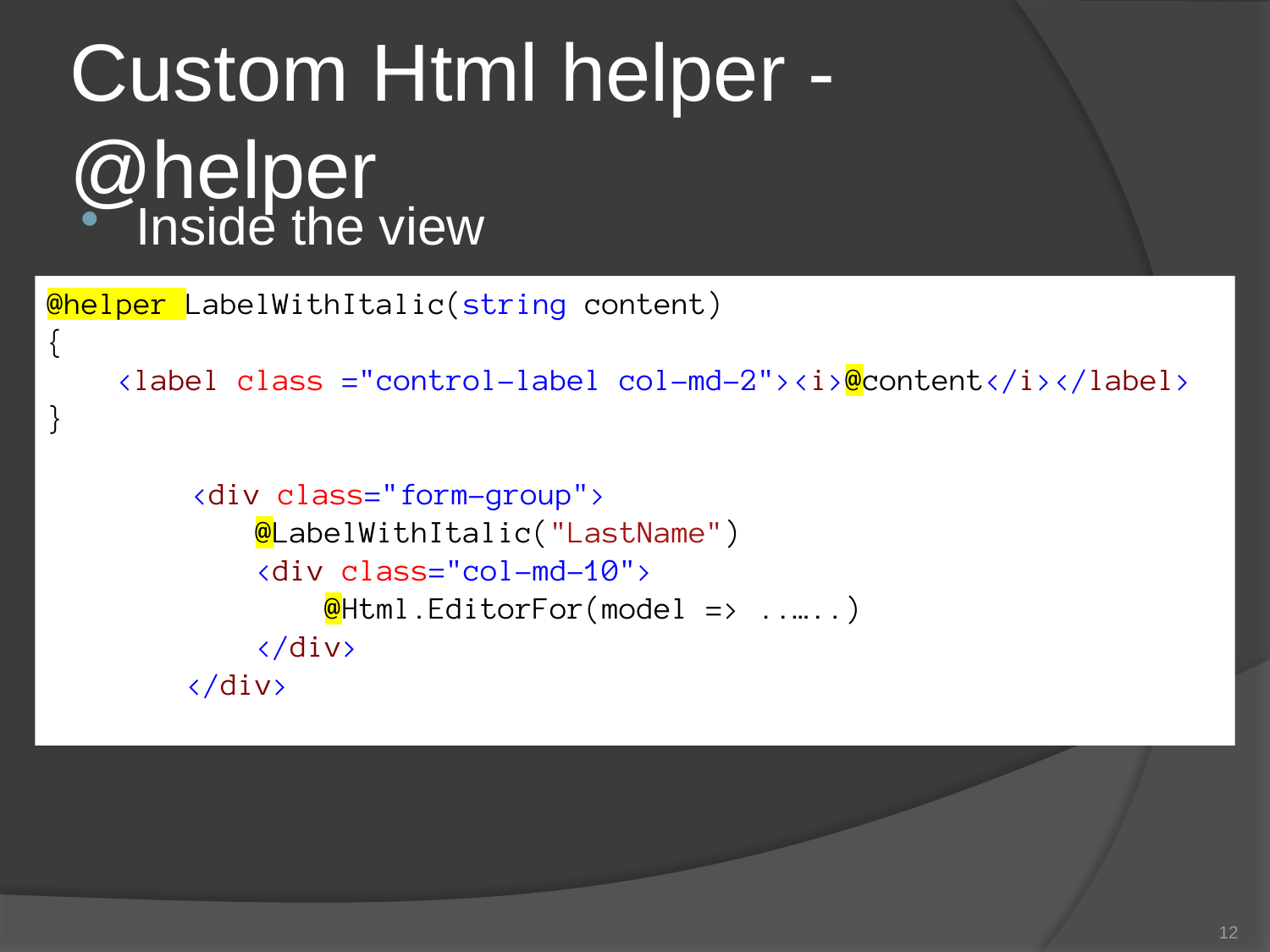

# Custom Html helper - @helper
Inside the view
@helper LabelWithItalic(string content)
{
    <label class ="control-label col-md-2"><i>@content</i></label>
}

 	 <div class="form-group">
            @LabelWithItalic("LastName")
            <div class="col-md-10">
                @Html.EditorFor(model => ..…..)
            </div>
        </div>

12